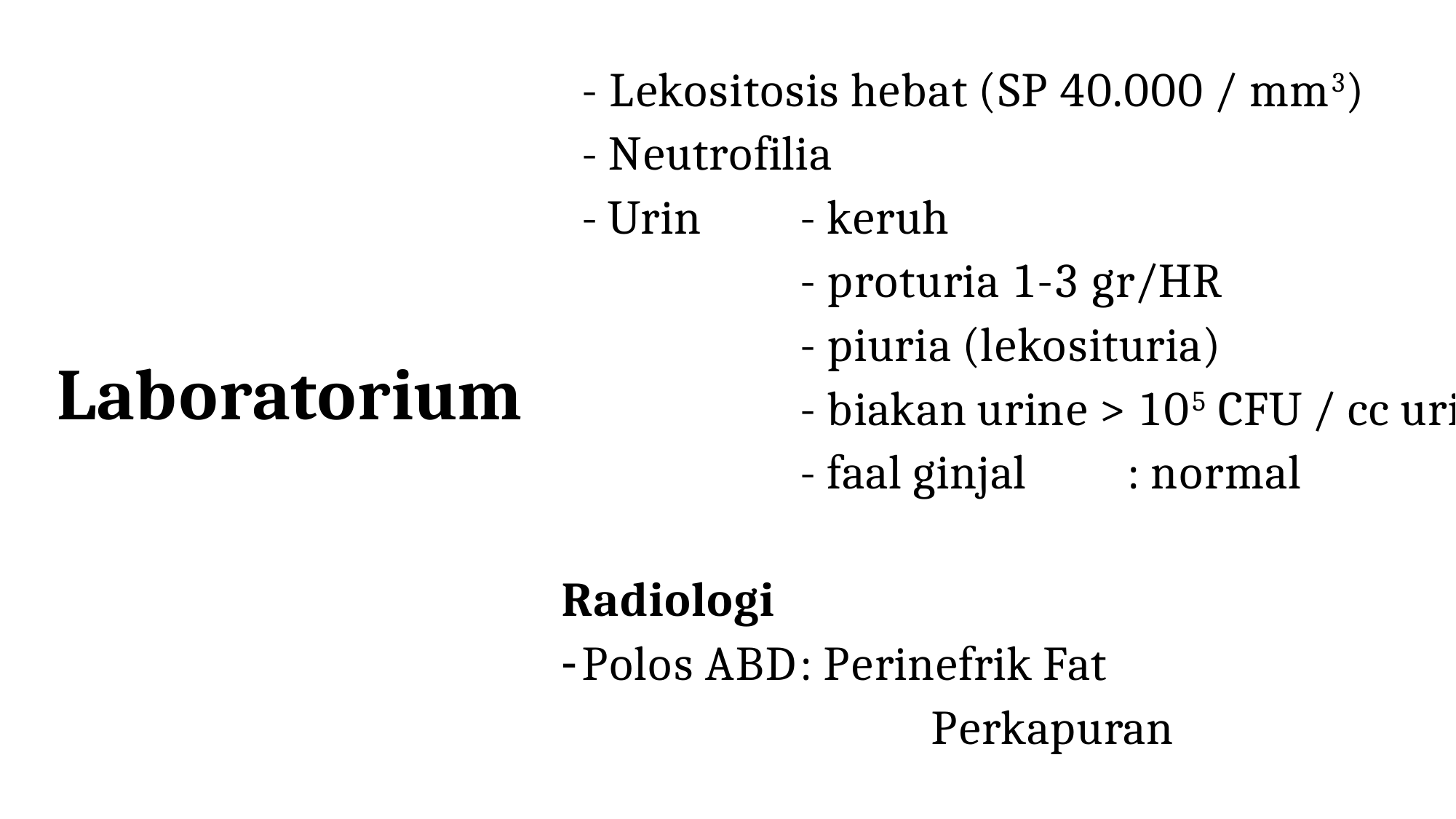

- Lekositosis hebat (SP 40.000 / mm3)
	- Neutrofilia
	- Urin	- keruh
			- proturia 1-3 gr/HR
			- piuria (lekosituria)
			- biakan urine > 105 CFU / cc urin
			- faal ginjal	: normal

Radiologi
Polos ABD	: Perinefrik Fat
				  Perkapuran

# Laboratorium